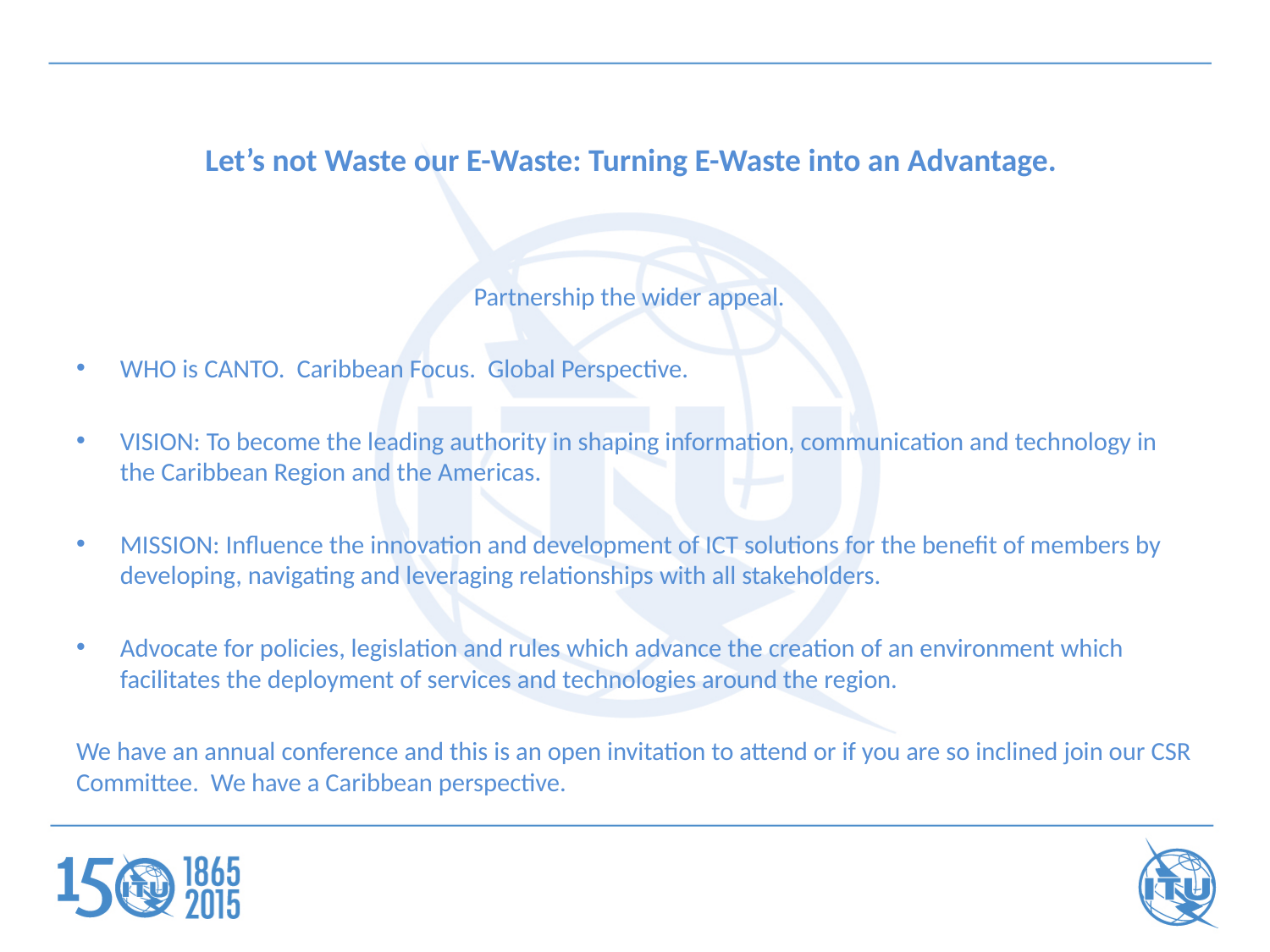

# Let’s not Waste our E-Waste: Turning E-Waste into an Advantage.
Partnership the wider appeal.

WHO is CANTO.  Caribbean Focus.  Global Perspective.

VISION: To become the leading authority in shaping information, communication and technology in the Caribbean Region and the Americas.

MISSION: Influence the innovation and development of ICT solutions for the benefit of members by developing, navigating and leveraging relationships with all stakeholders.

Advocate for policies, legislation and rules which advance the creation of an environment which facilitates the deployment of services and technologies around the region.

We have an annual conference and this is an open invitation to attend or if you are so inclined join our CSR Committee.  We have a Caribbean perspective.